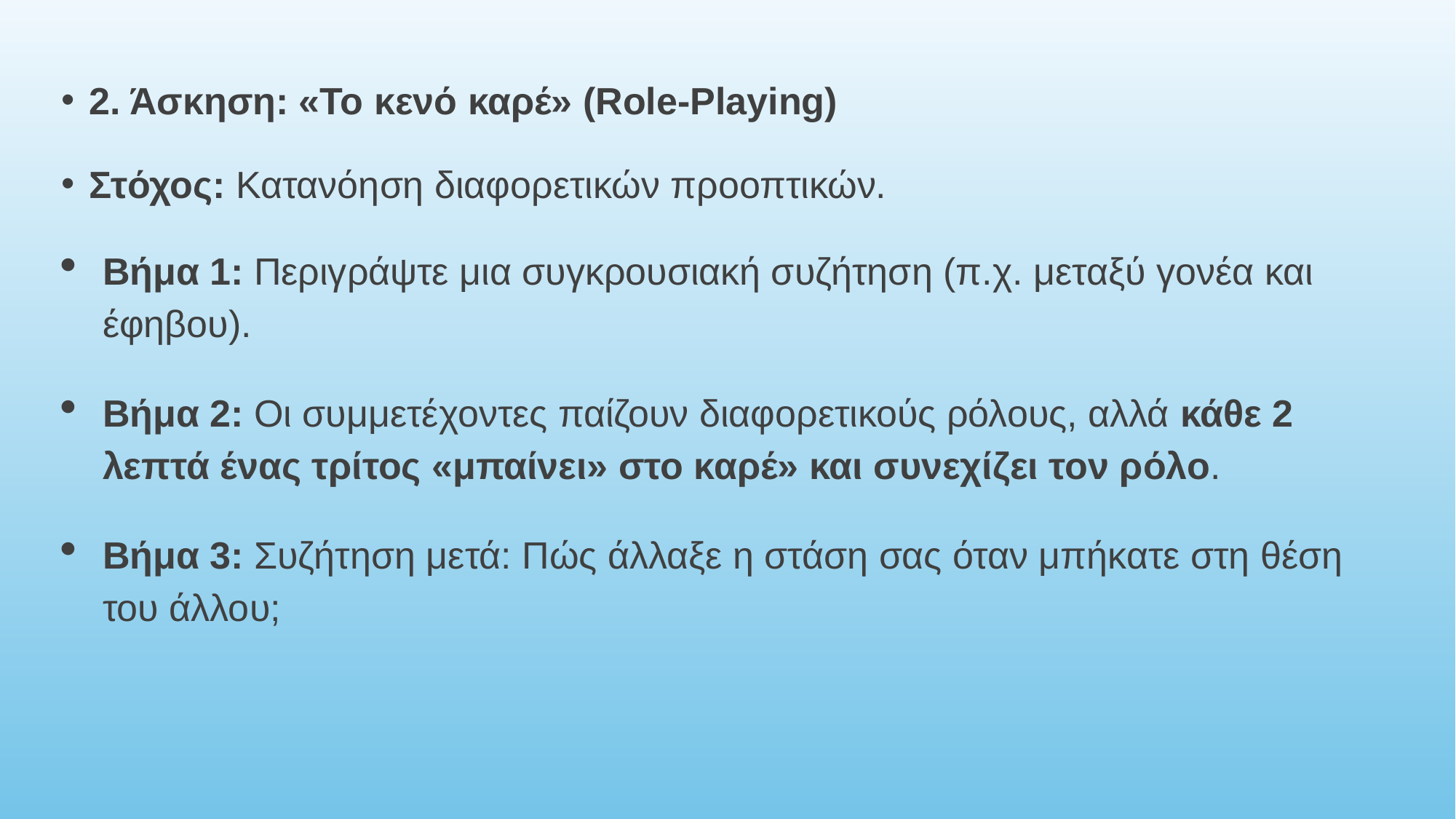

2. Άσκηση: «Το κενό καρέ» (Role-Playing)
Στόχος: Κατανόηση διαφορετικών προοπτικών.
Βήμα 1: Περιγράψτε μια συγκρουσιακή συζήτηση (π.χ. μεταξύ γονέα και έφηβου).
Βήμα 2: Οι συμμετέχοντες παίζουν διαφορετικούς ρόλους, αλλά κάθε 2 λεπτά ένας τρίτος «μπαίνει» στο καρέ» και συνεχίζει τον ρόλο.
Βήμα 3: Συζήτηση μετά: Πώς άλλαξε η στάση σας όταν μπήκατε στη θέση του άλλου;